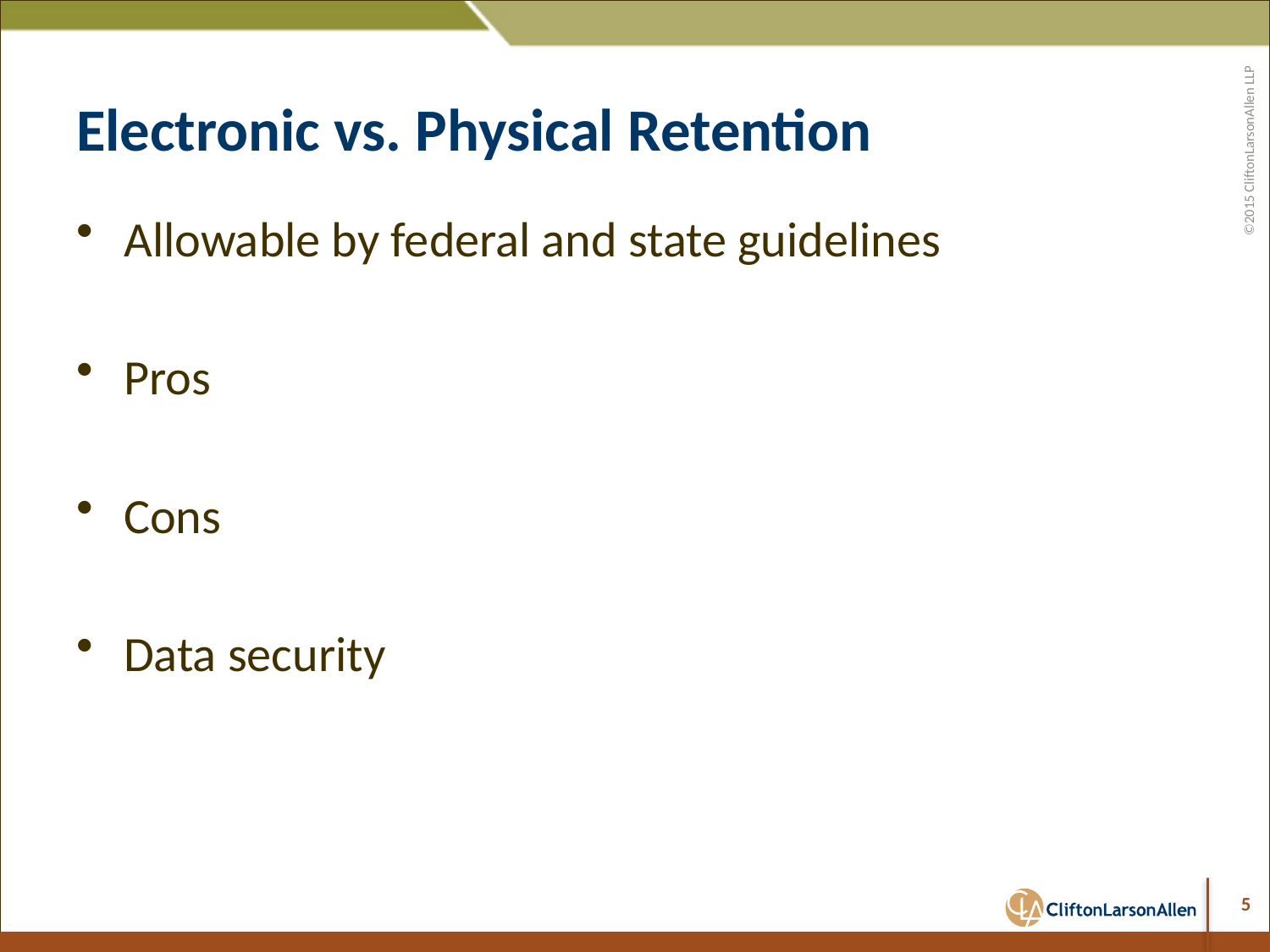

# Electronic vs. Physical Retention
Allowable by federal and state guidelines

Pros

Cons

Data security

5